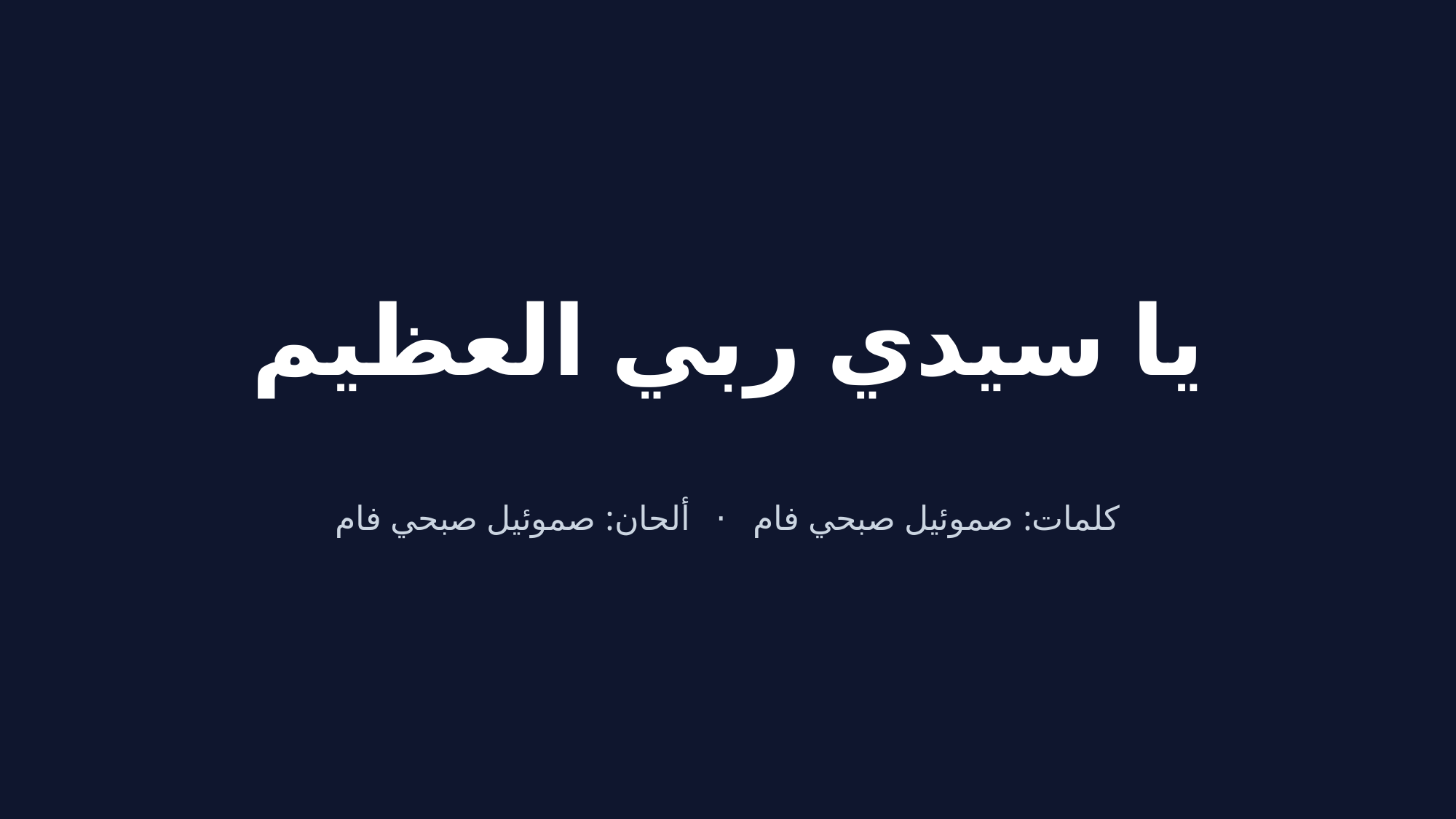

يا سيدي ربي العظيم
كلمات: صموئيل صبحي فام   ·   ألحان: صموئيل صبحي فام